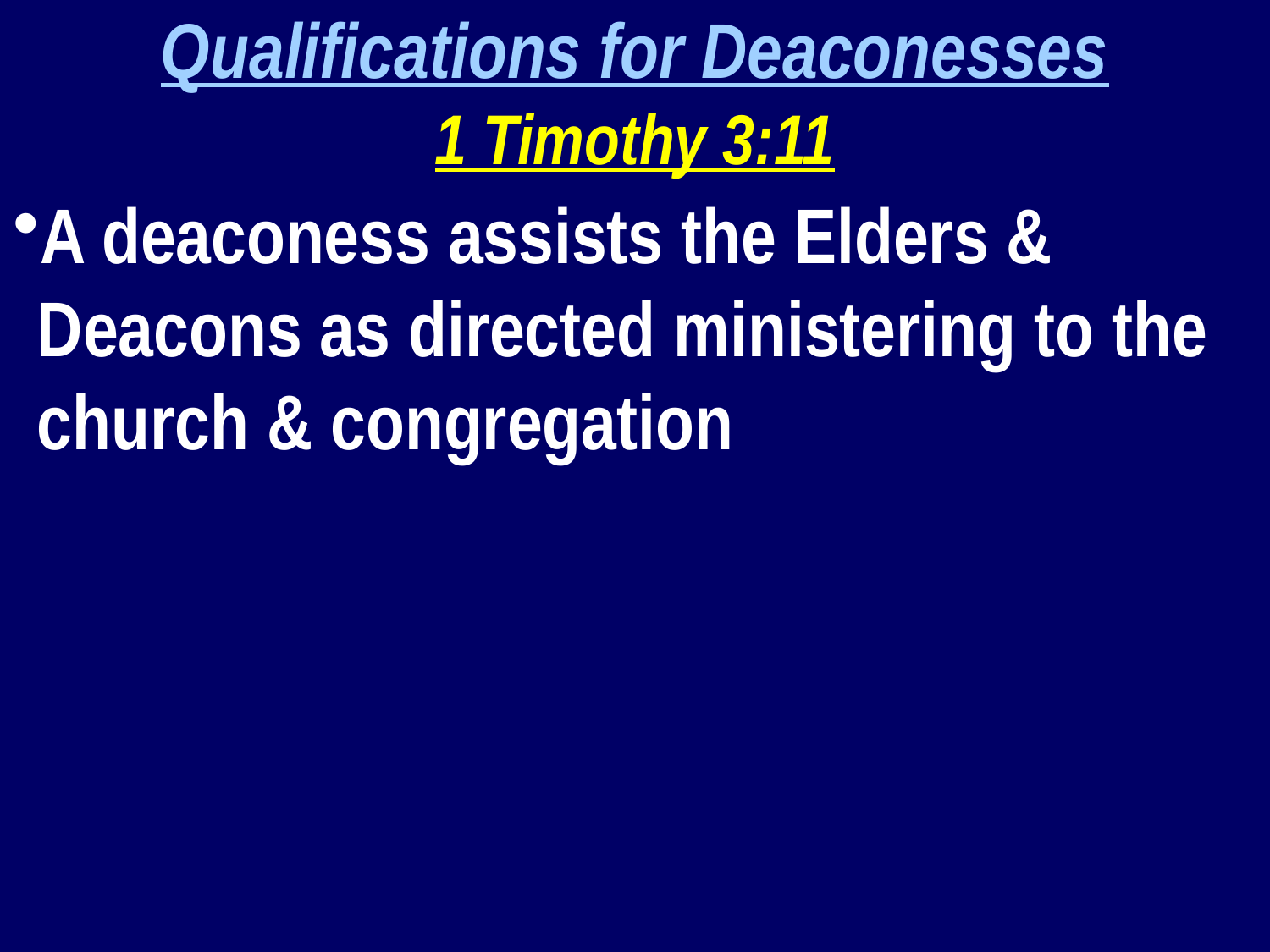

Qualifications for Deaconesses
1 Timothy 3:11
A deaconess assists the Elders & Deacons as directed ministering to the church & congregation